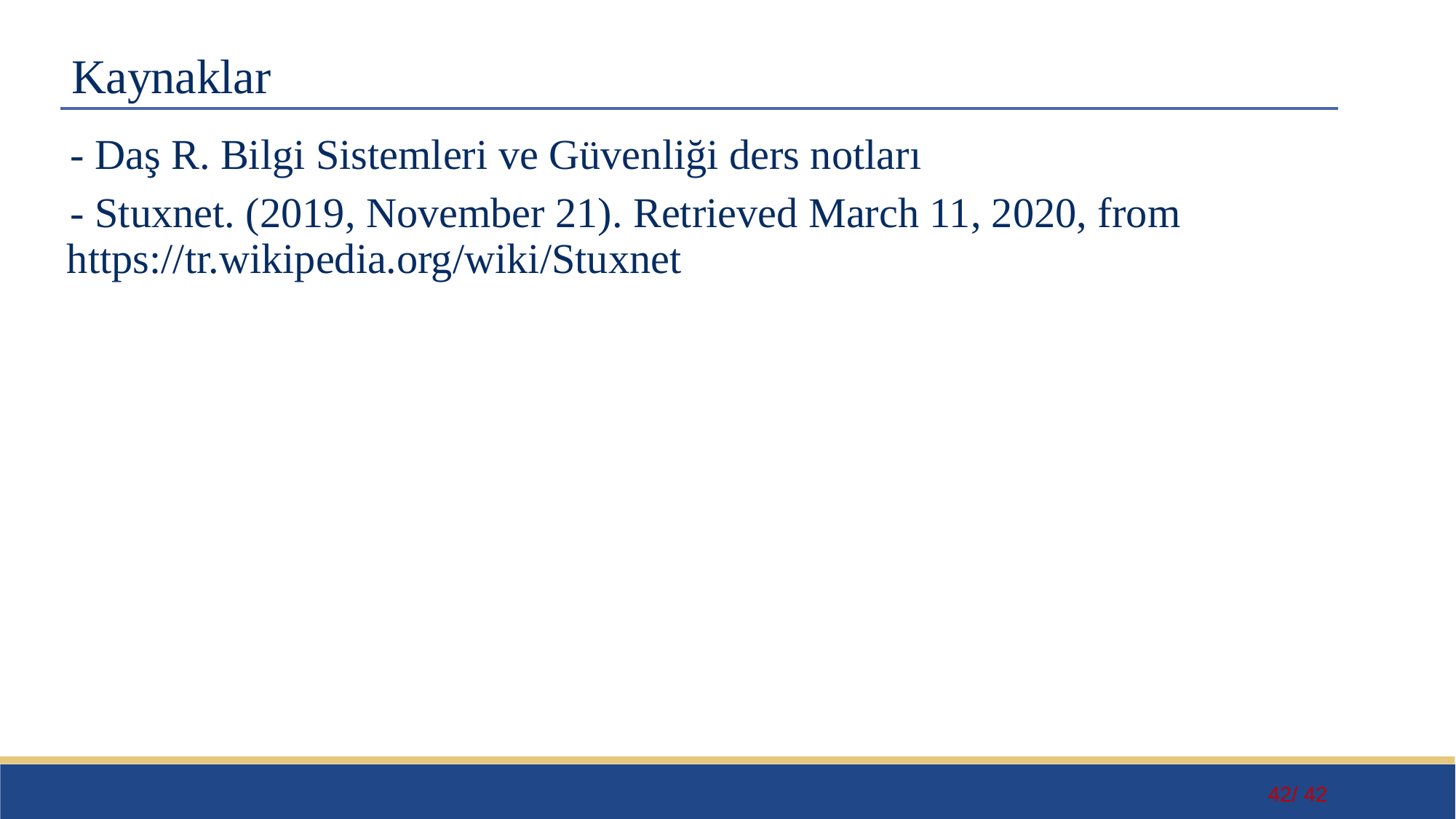

# Kaynaklar
- Daş R. Bilgi Sistemleri ve Güvenliği ders notları
- Stuxnet. (2019, November 21). Retrieved March 11, 2020, from https://tr.wikipedia.org/wiki/Stuxnet

42/ 42